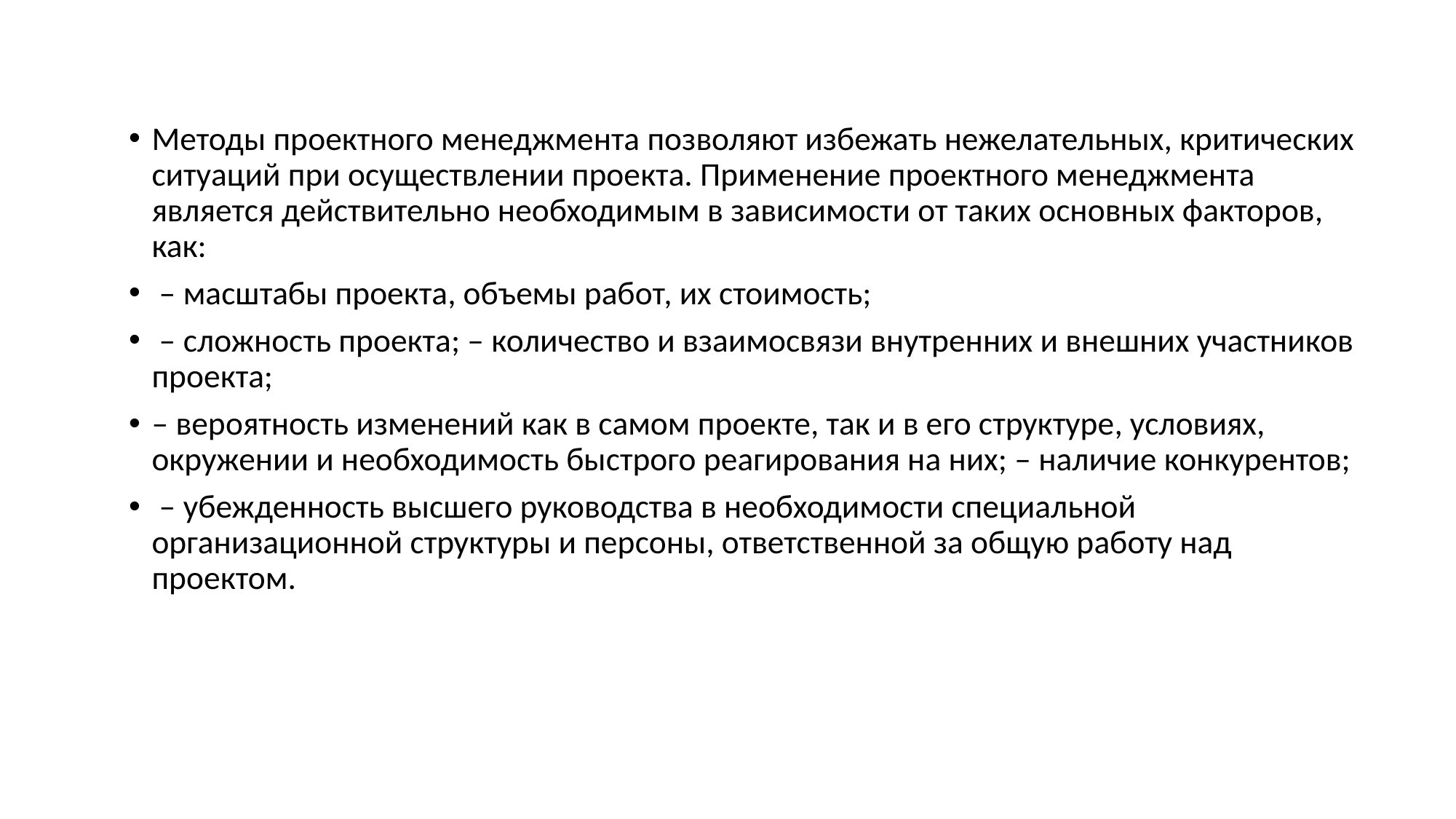

Методы проектного менеджмента позволяют избежать нежелательных, критических ситуаций при осуществлении проекта. Применение проектного менеджмента является действительно необходимым в зависимости от таких основных факторов, как:
 – масштабы проекта, объемы работ, их стоимость;
 – сложность проекта; – количество и взаимосвязи внутренних и внешних участников проекта;
– вероятность изменений как в самом проекте, так и в его структуре, условиях, окружении и необходимость быстрого реагирования на них; – наличие конкурентов;
 – убежденность высшего руководства в необходимости специальной организационной структуры и персоны, ответственной за общую работу над проектом.